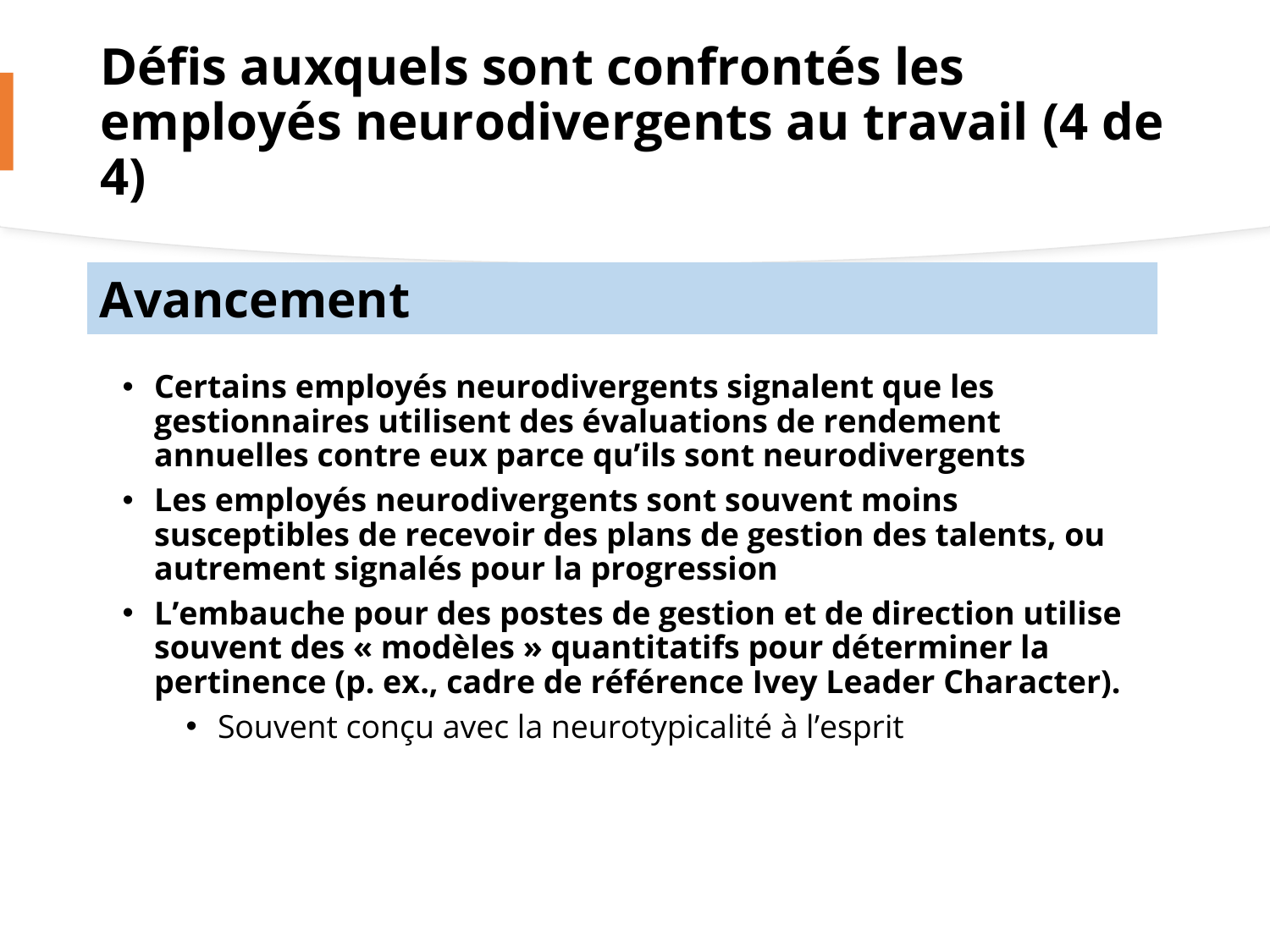

# Défis auxquels sont confrontés les employés neurodivergents au travail (4 de 4)

Avancement

Certains employés neurodivergents signalent que les gestionnaires utilisent des évaluations de rendement annuelles contre eux parce qu’ils sont neurodivergents
Les employés neurodivergents sont souvent moins susceptibles de recevoir des plans de gestion des talents, ou autrement signalés pour la progression
L’embauche pour des postes de gestion et de direction utilise souvent des « modèles » quantitatifs pour déterminer la pertinence (p. ex., cadre de référence Ivey Leader Character).
Souvent conçu avec la neurotypicalité à l’esprit